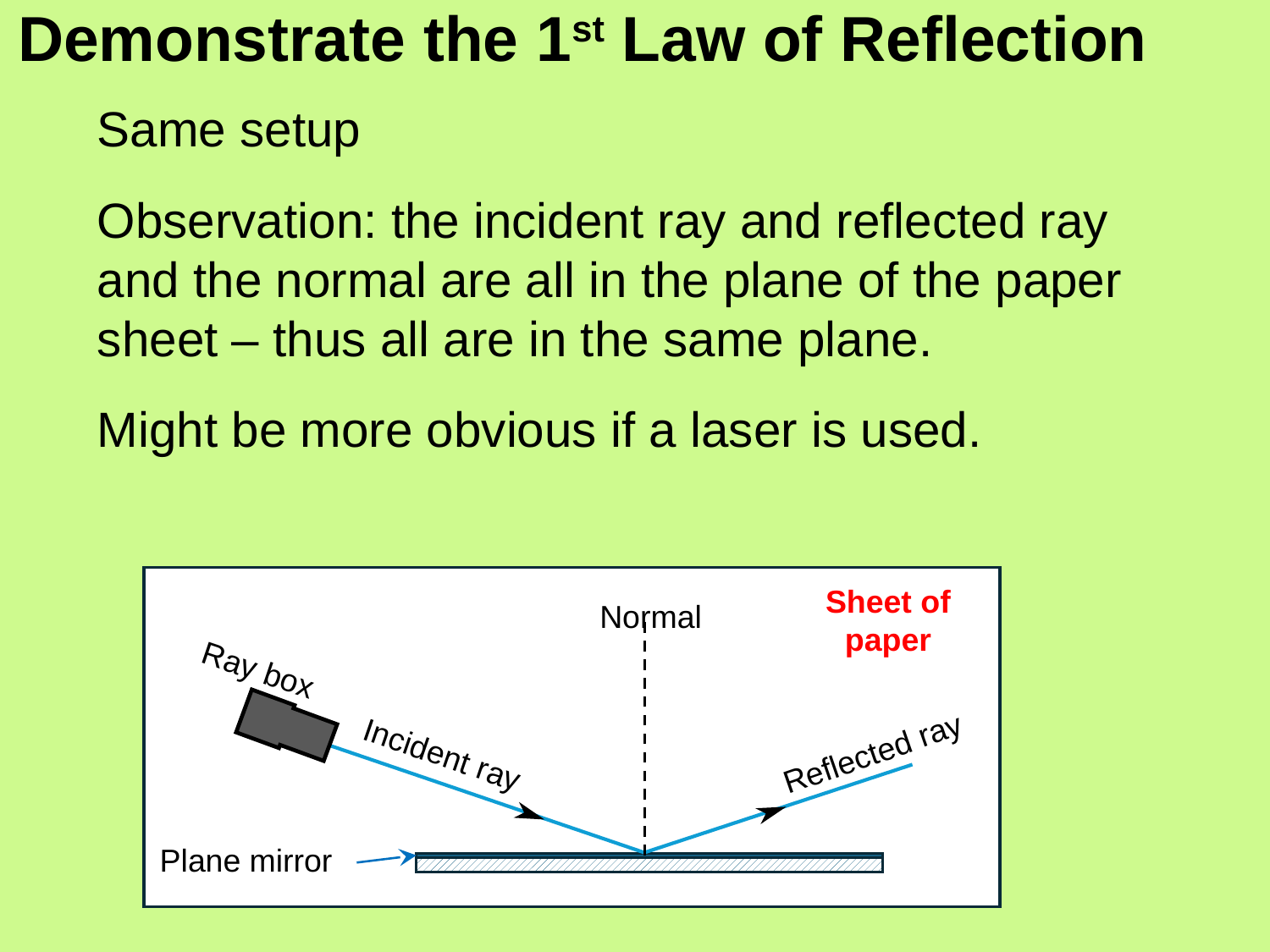

# Demonstrate the 1st Law of Reflection
Same setup
Observation: the incident ray and reflected ray and the normal are all in the plane of the paper sheet – thus all are in the same plane.
Might be more obvious if a laser is used.

Sheet of paper
Normal
Ray box
Reflected ray
Incident ray

Regular reflection

Plane mirror